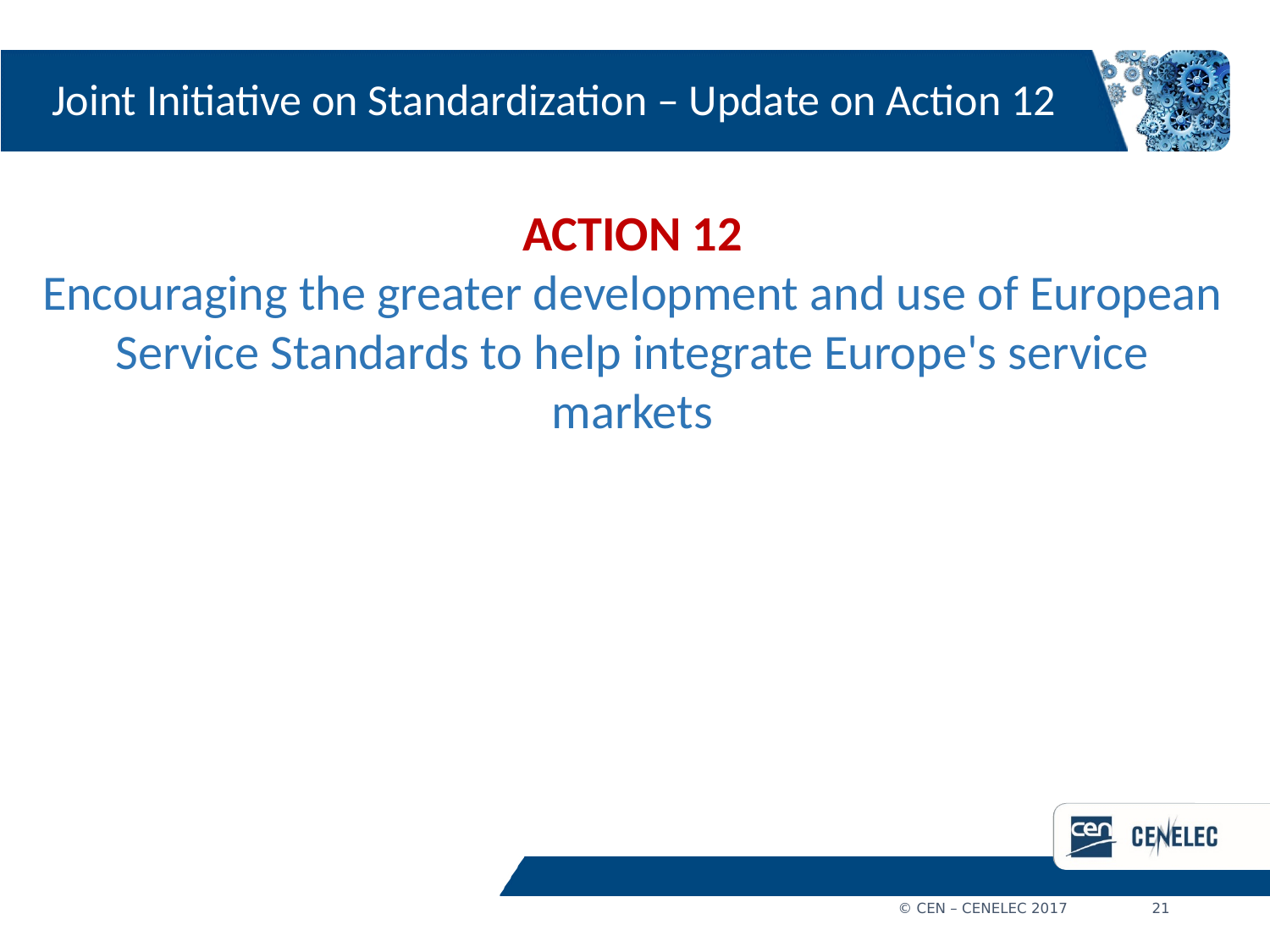

# Joint Initiative on Standardization – Update on Action 12
ACTION 12
Encouraging the greater development and use of European Service Standards to help integrate Europe's service markets

© CEN – CENELEC 2017	21